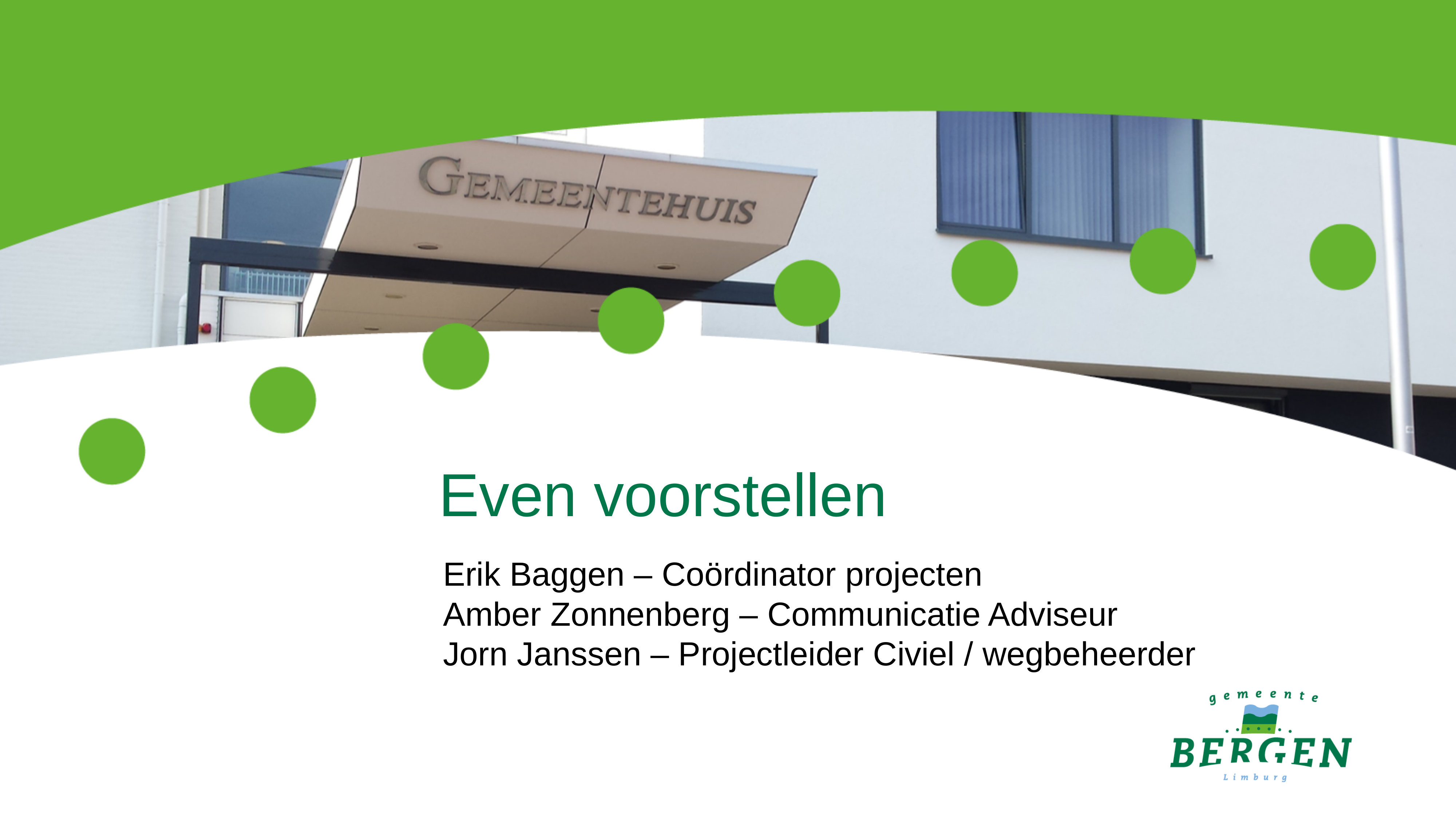

# Even voorstellen
Erik Baggen – Coördinator projecten
Amber Zonnenberg – Communicatie Adviseur
Jorn Janssen – Projectleider Civiel / wegbeheerder